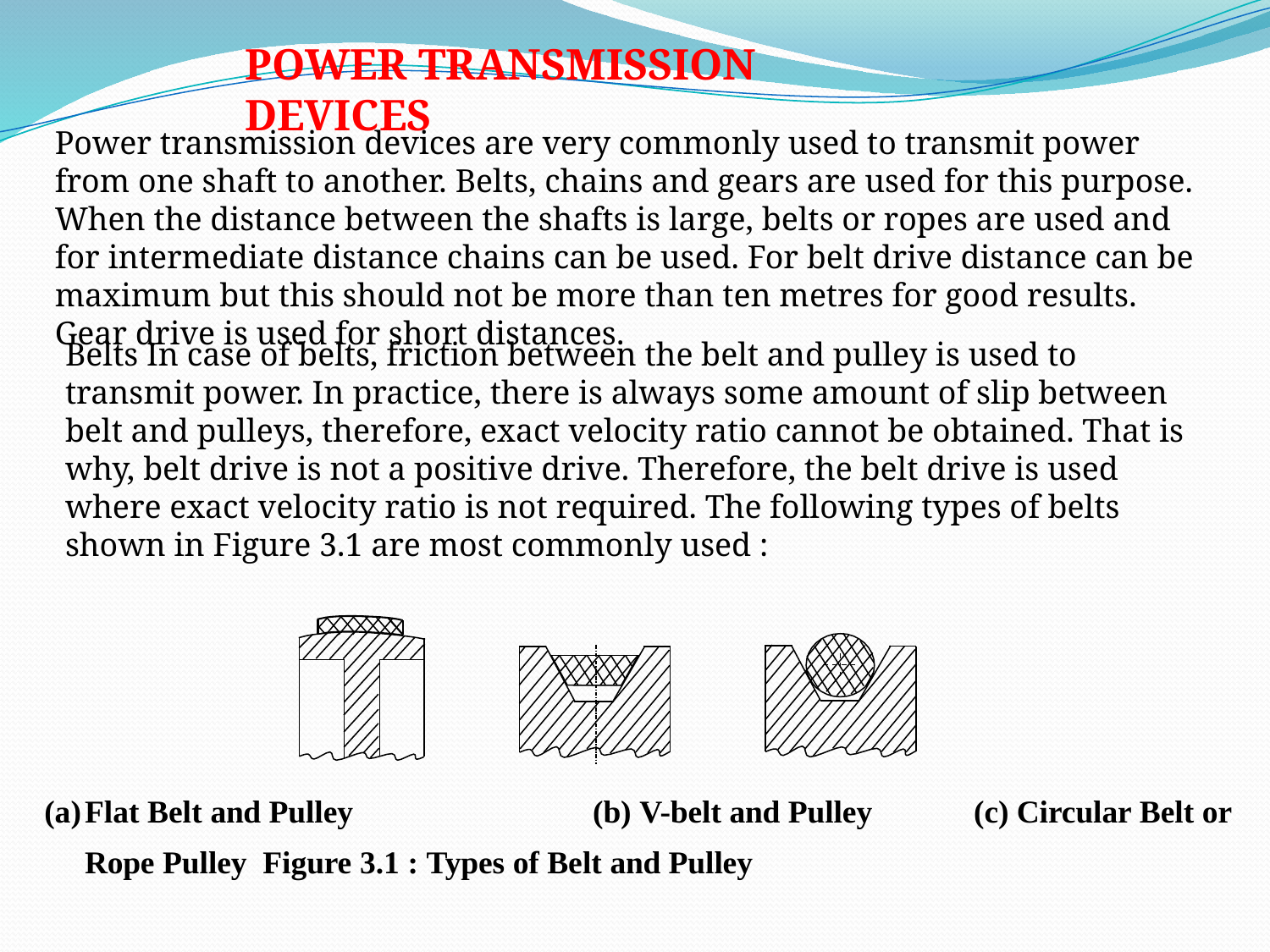

POWER TRANSMISSION DEVICES
Power transmission devices are very commonly used to transmit power from one shaft to another. Belts, chains and gears are used for this purpose. When the distance between the shafts is large, belts or ropes are used and for intermediate distance chains can be used. For belt drive distance can be maximum but this should not be more than ten metres for good results. Gear drive is used for short distances.
Belts In case of belts, friction between the belt and pulley is used to transmit power. In practice, there is always some amount of slip between belt and pulleys, therefore, exact velocity ratio cannot be obtained. That is why, belt drive is not a positive drive. Therefore, the belt drive is used where exact velocity ratio is not required. The following types of belts shown in Figure 3.1 are most commonly used :

Flat Belt and Pulley		(b) V-belt and Pulley	(c) Circular Belt or Rope Pulley  Figure 3.1 : Types of Belt and Pulley